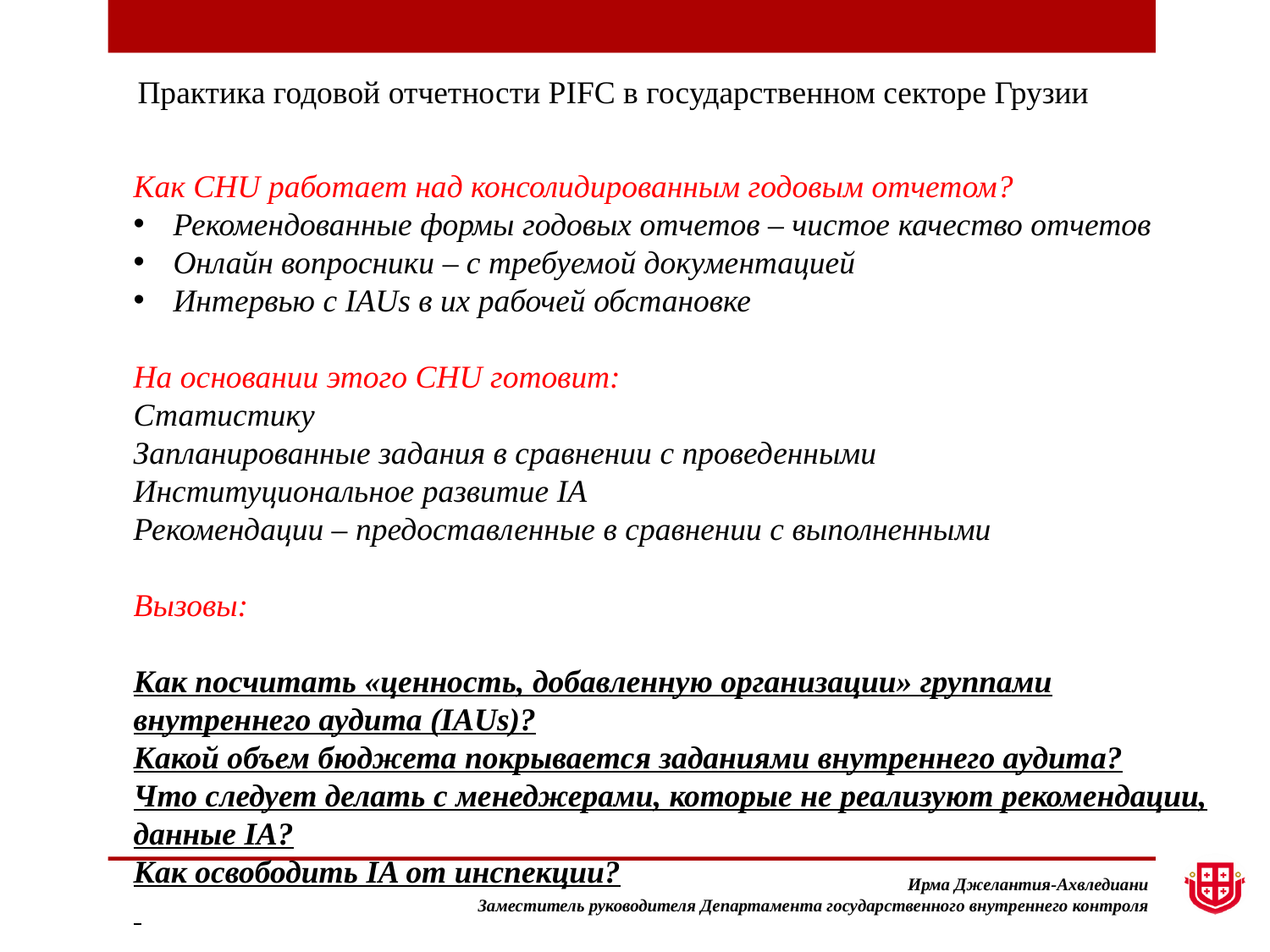

Практика годовой отчетности PIFC в государственном секторе Грузии
Как CHU работает над консолидированным годовым отчетом?
Рекомендованные формы годовых отчетов – чистое качество отчетов
Онлайн вопросники – с требуемой документацией
Интервью с IAUs в их рабочей обстановке

На основании этого CHU готовит:
Статистику
Запланированные задания в сравнении с проведенными
Институциональное развитие IA
Рекомендации – предоставленные в сравнении с выполненными

Вызовы:

Как посчитать «ценность, добавленную организации» группами внутреннего аудита (IAUs)?
Какой объем бюджета покрывается заданиями внутреннего аудита?
Что следует делать с менеджерами, которые не реализуют рекомендации, данные IA?
Как освободить IA от инспекции?

Ирма Джелантия-Ахвледиани
Заместитель руководителя Департамента государственного внутреннего контроля